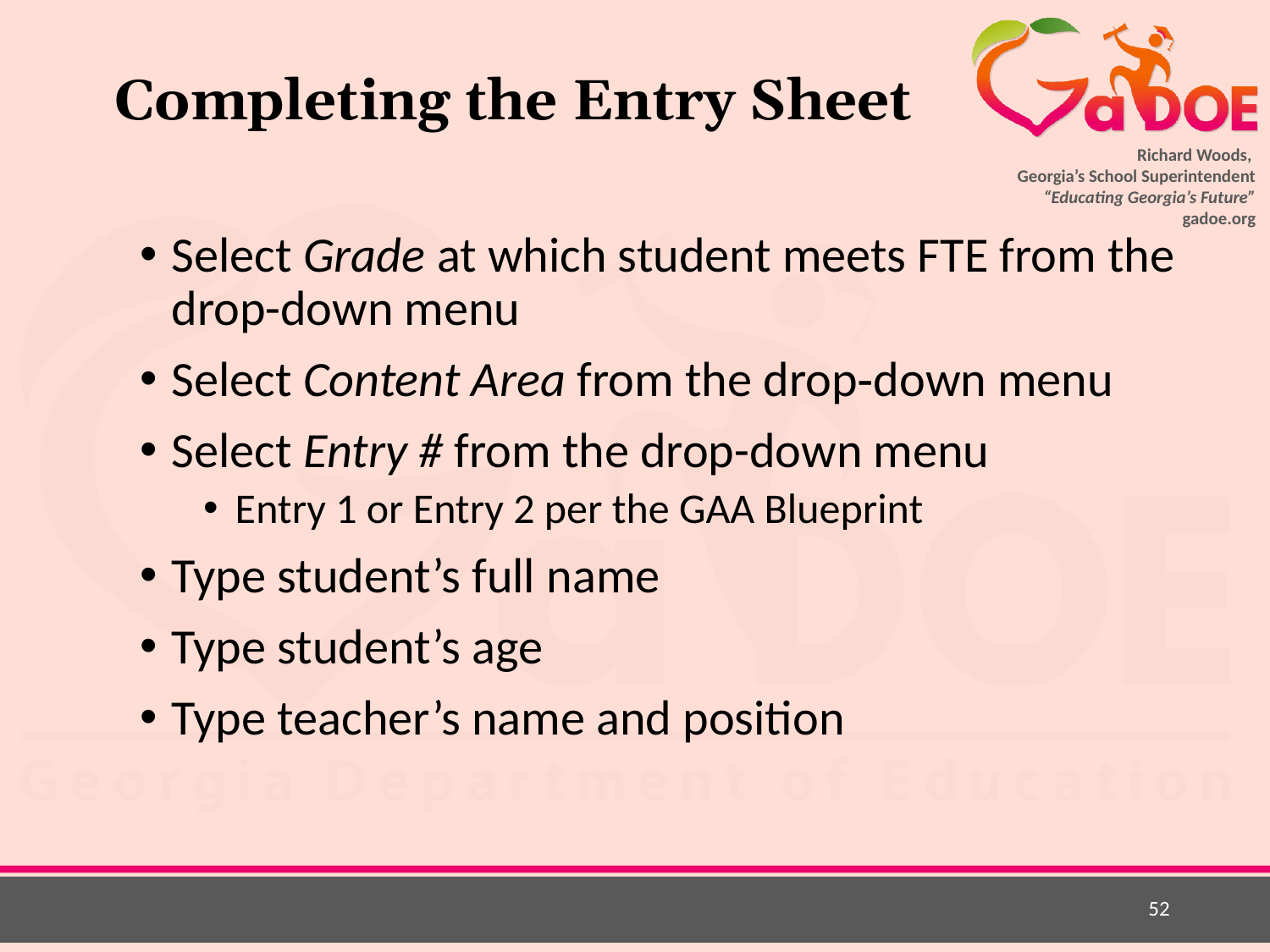

# Completing the Entry Sheet
Select Grade at which student meets FTE from the drop-down menu
Select Content Area from the drop‐down menu
Select Entry # from the drop-down menu
Entry 1 or Entry 2 per the GAA Blueprint
Type student’s full name
Type student’s age
Type teacher’s name and position

52